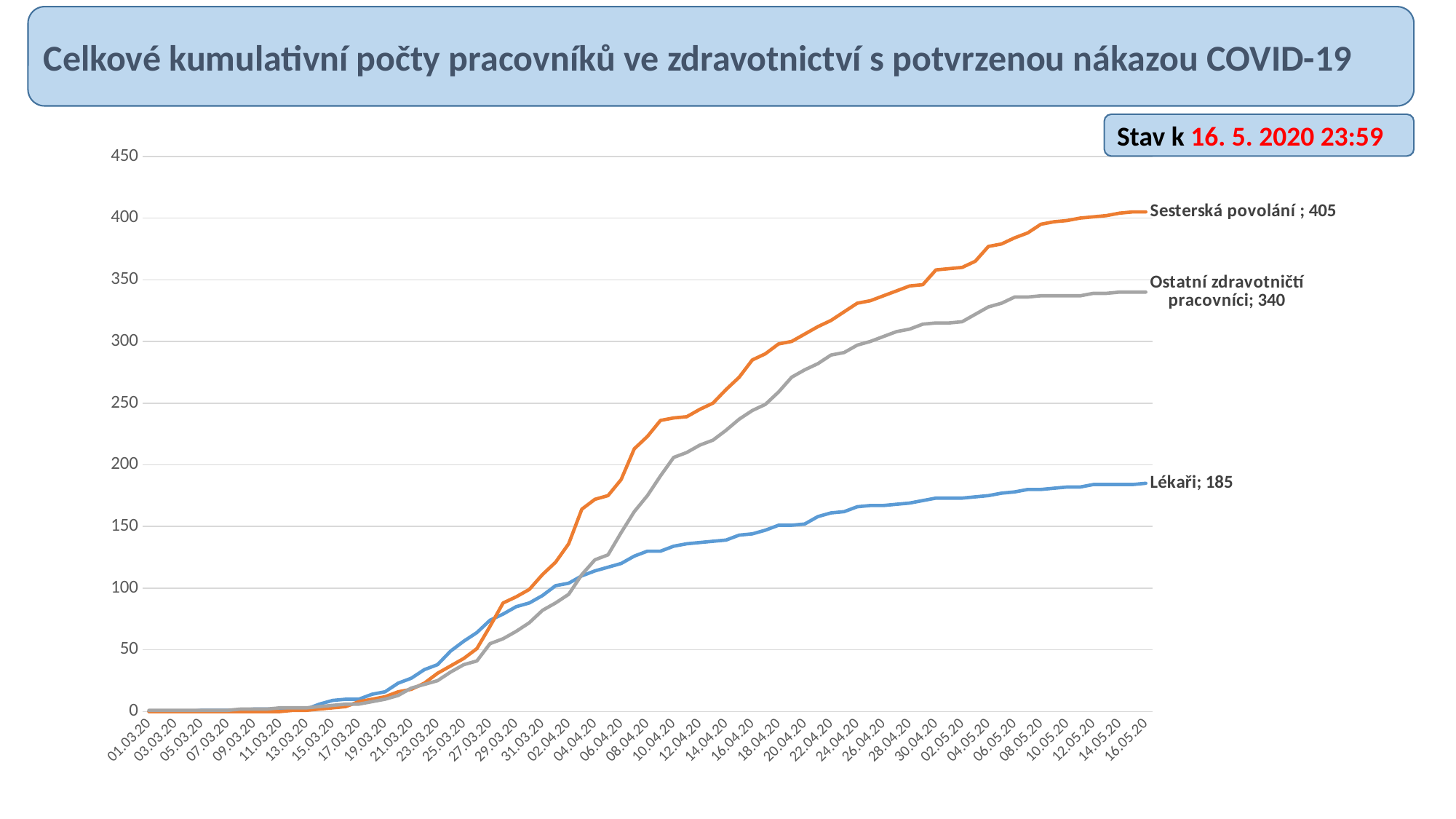

Celkové kumulativní počty pracovníků ve zdravotnictví s potvrzenou nákazou COVID-19
Stav k 16. 5. 2020 23:59

### Chart

| Category | Lékaři | Sesterská povolání  | Ostatní zdravotničtí pracovníci |
|---|---|---|---|
| 01.03.20 | 0.0 | 0.0 | 1.0 |
| 02.03.20 | 0.0 | 0.0 | 1.0 |
| 03.03.20 | 0.0 | 0.0 | 1.0 |
| 04.03.20 | 0.0 | 0.0 | 1.0 |
| 05.03.20 | 1.0 | 0.0 | 1.0 |
| 06.03.20 | 1.0 | 0.0 | 1.0 |
| 07.03.20 | 1.0 | 0.0 | 1.0 |
| 08.03.20 | 1.0 | 0.0 | 2.0 |
| 09.03.20 | 2.0 | 0.0 | 2.0 |
| 10.03.20 | 2.0 | 0.0 | 2.0 |
| 11.03.20 | 2.0 | 0.0 | 3.0 |
| 12.03.20 | 2.0 | 1.0 | 3.0 |
| 13.03.20 | 2.0 | 1.0 | 3.0 |
| 14.03.20 | 6.0 | 2.0 | 4.0 |
| 15.03.20 | 9.0 | 3.0 | 5.0 |
| 16.03.20 | 10.0 | 4.0 | 6.0 |
| 17.03.20 | 10.0 | 8.0 | 6.0 |
| 18.03.20 | 14.0 | 10.0 | 8.0 |
| 19.03.20 | 16.0 | 12.0 | 10.0 |
| 20.03.20 | 23.0 | 16.0 | 13.0 |
| 21.03.20 | 27.0 | 18.0 | 19.0 |
| 22.03.20 | 34.0 | 23.0 | 22.0 |
| 23.03.20 | 38.0 | 31.0 | 25.0 |
| 24.03.20 | 49.0 | 37.0 | 32.0 |
| 25.03.20 | 57.0 | 43.0 | 38.0 |
| 26.03.20 | 64.0 | 51.0 | 41.0 |
| 27.03.20 | 74.0 | 69.0 | 55.0 |
| 28.03.20 | 79.0 | 88.0 | 59.0 |
| 29.03.20 | 85.0 | 93.0 | 65.0 |
| 30.03.20 | 88.0 | 99.0 | 72.0 |
| 31.03.20 | 94.0 | 111.0 | 82.0 |
| 01.04.20 | 102.0 | 121.0 | 88.0 |
| 02.04.20 | 104.0 | 136.0 | 95.0 |
| 03.04.20 | 110.0 | 164.0 | 111.0 |
| 04.04.20 | 114.0 | 172.0 | 123.0 |
| 05.04.20 | 117.0 | 175.0 | 127.0 |
| 06.04.20 | 120.0 | 188.0 | 145.0 |
| 07.04.20 | 126.0 | 213.0 | 162.0 |
| 08.04.20 | 130.0 | 223.0 | 175.0 |
| 09.04.20 | 130.0 | 236.0 | 191.0 |
| 10.04.20 | 134.0 | 238.0 | 206.0 |
| 11.04.20 | 136.0 | 239.0 | 210.0 |
| 12.04.20 | 137.0 | 245.0 | 216.0 |
| 13.04.20 | 138.0 | 250.0 | 220.0 |
| 14.04.20 | 139.0 | 261.0 | 228.0 |
| 15.04.20 | 143.0 | 271.0 | 237.0 |
| 16.04.20 | 144.0 | 285.0 | 244.0 |
| 17.04.20 | 147.0 | 290.0 | 249.0 |
| 18.04.20 | 151.0 | 298.0 | 259.0 |
| 19.04.20 | 151.0 | 300.0 | 271.0 |
| 20.04.20 | 152.0 | 306.0 | 277.0 |
| 21.04.20 | 158.0 | 312.0 | 282.0 |
| 22.04.20 | 161.0 | 317.0 | 289.0 |
| 23.04.20 | 162.0 | 324.0 | 291.0 |
| 24.04.20 | 166.0 | 331.0 | 297.0 |
| 25.04.20 | 167.0 | 333.0 | 300.0 |
| 26.04.20 | 167.0 | 337.0 | 304.0 |
| 27.04.20 | 168.0 | 341.0 | 308.0 |
| 28.04.20 | 169.0 | 345.0 | 310.0 |
| 29.04.20 | 171.0 | 346.0 | 314.0 |
| 30.04.20 | 173.0 | 358.0 | 315.0 |
| 01.05.20 | 173.0 | 359.0 | 315.0 |
| 02.05.20 | 173.0 | 360.0 | 316.0 |
| 03.05.20 | 174.0 | 365.0 | 322.0 |
| 04.05.20 | 175.0 | 377.0 | 328.0 |
| 05.05.20 | 177.0 | 379.0 | 331.0 |
| 06.05.20 | 178.0 | 384.0 | 336.0 |
| 07.05.20 | 180.0 | 388.0 | 336.0 |
| 08.05.20 | 180.0 | 395.0 | 337.0 |
| 09.05.20 | 181.0 | 397.0 | 337.0 |
| 10.05.20 | 182.0 | 398.0 | 337.0 |
| 11.05.20 | 182.0 | 400.0 | 337.0 |
| 12.05.20 | 184.0 | 401.0 | 339.0 |
| 13.05.20 | 184.0 | 402.0 | 339.0 |
| 14.05.20 | 184.0 | 404.0 | 340.0 |
| 15.05.20 | 184.0 | 405.0 | 340.0 |
| 16.05.20 | 185.0 | 405.0 | 340.0 |